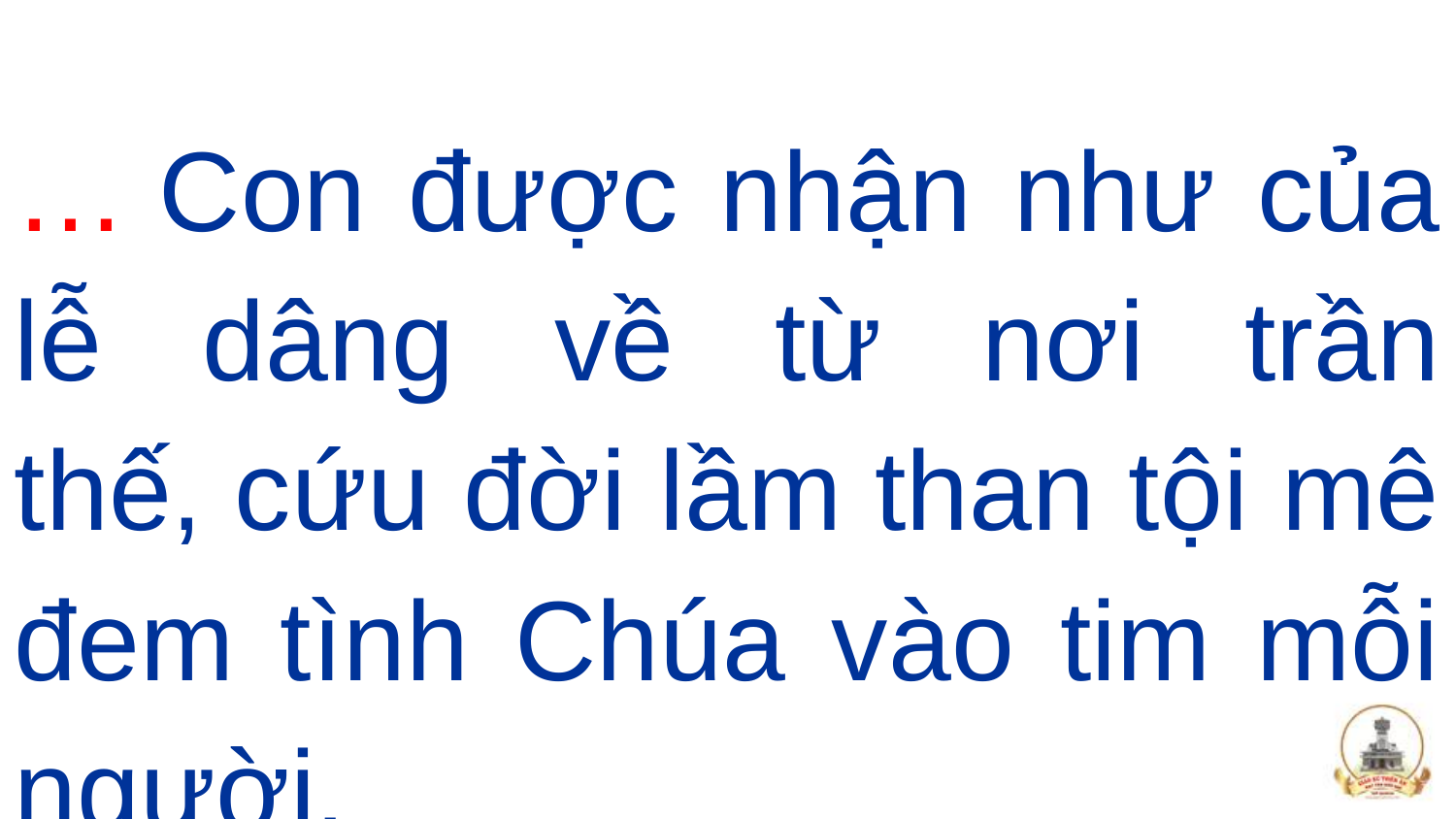

… Con được nhận như của lễ dâng về từ nơi trần thế, cứu đời lầm than tội mê đem tình Chúa vào tim mỗi người.